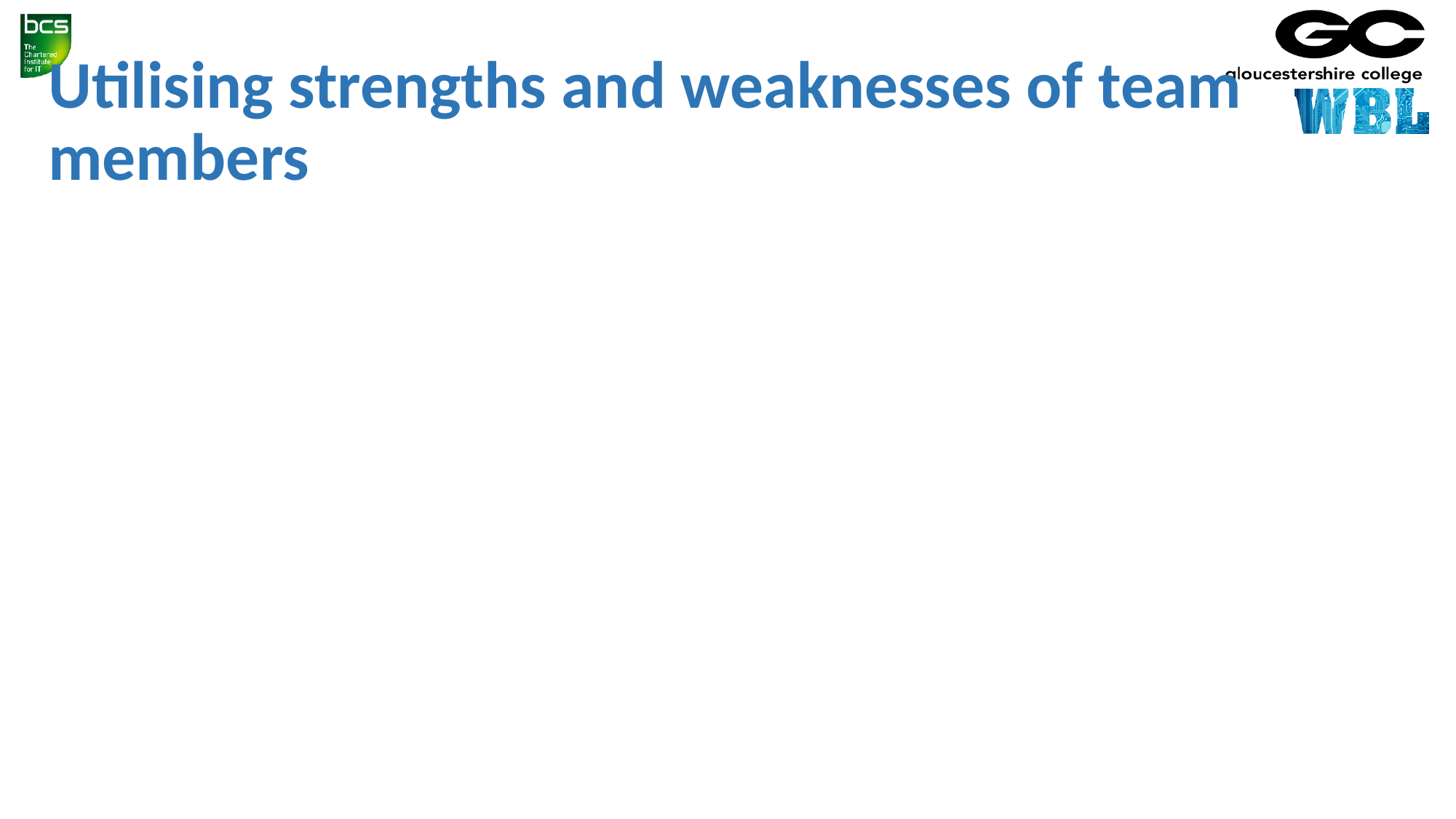

# Utilising strengths and weaknesses of team members